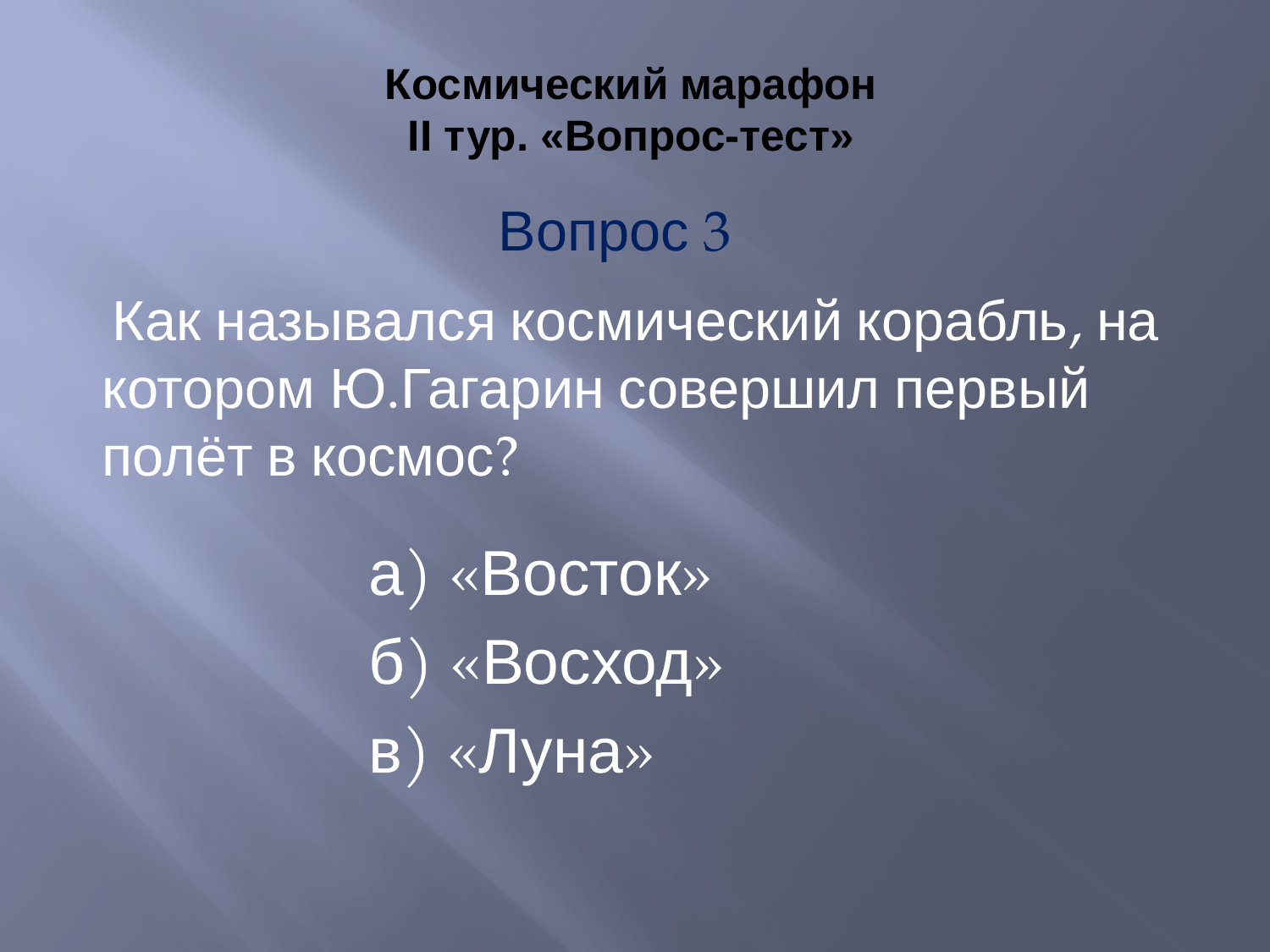

# Космический марафон II тур. «Вопрос-тест»
Вопрос 3
 Как назывался космический корабль, на котором Ю.Гагарин совершил первый полёт в космос?

а) «Восток»
б) «Восход»
в) «Луна»